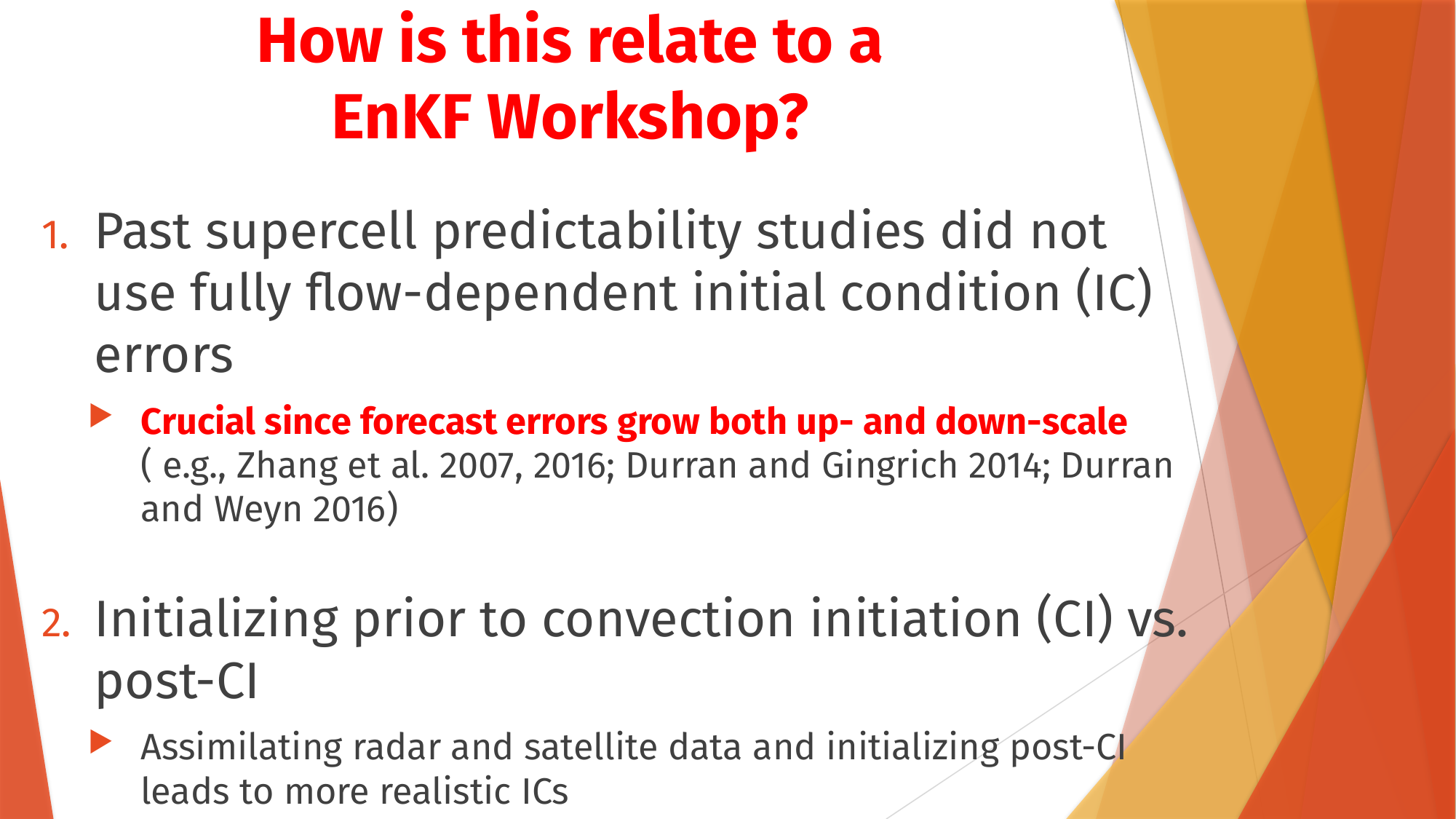

How is this relate to a EnKF Workshop?
Past supercell predictability studies did not use fully flow-dependent initial condition (IC) errors
Crucial since forecast errors grow both up- and down-scale ( e.g., Zhang et al. 2007, 2016; Durran and Gingrich 2014; Durran and Weyn 2016)

Initializing prior to convection initiation (CI) vs. post-CI
Assimilating radar and satellite data and initializing post-CI leads to more realistic ICs